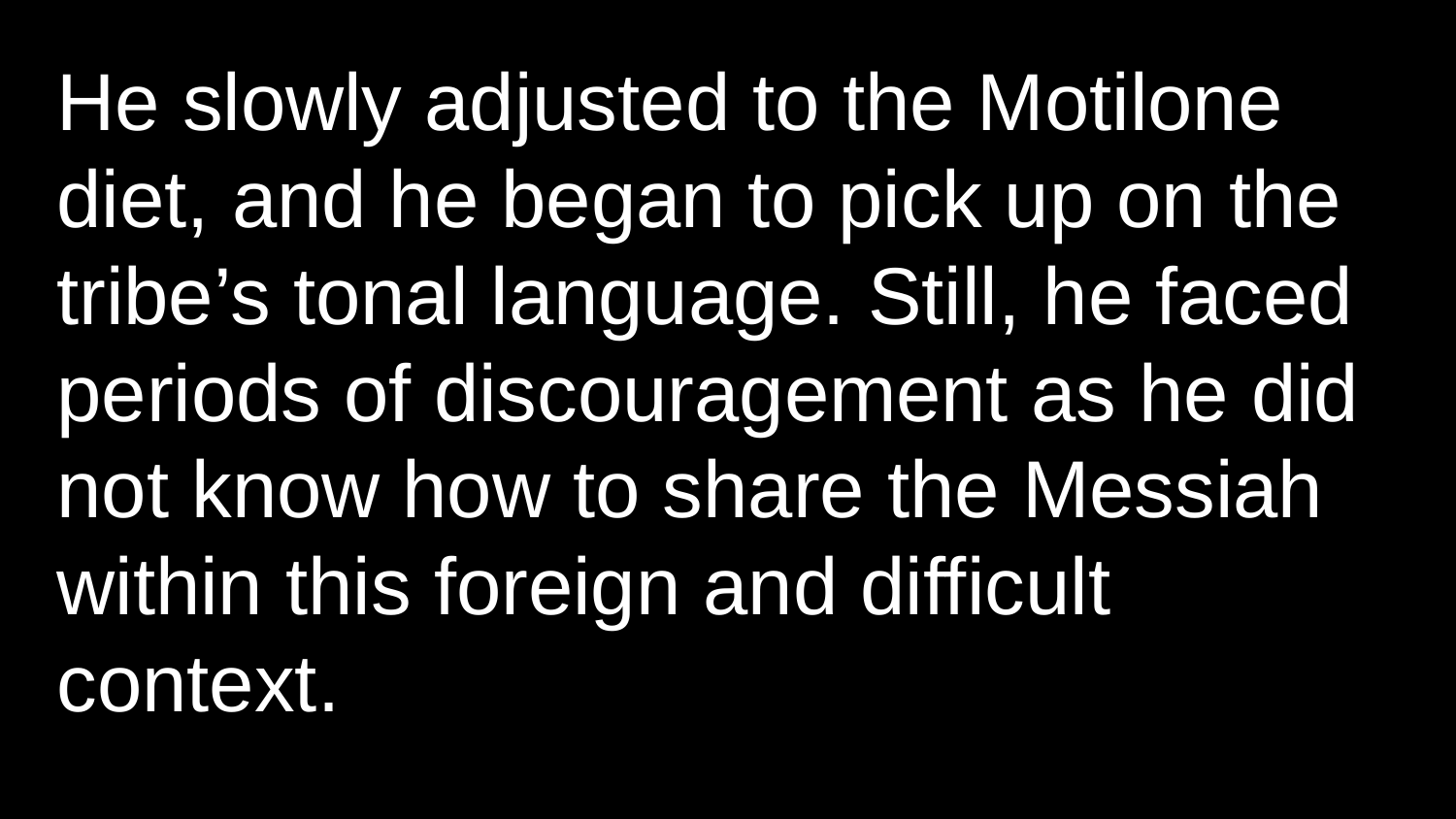

He slowly adjusted to the Motilone diet, and he began to pick up on the tribe’s tonal language. Still, he faced periods of discouragement as he did not know how to share the Messiah within this foreign and difficult context.